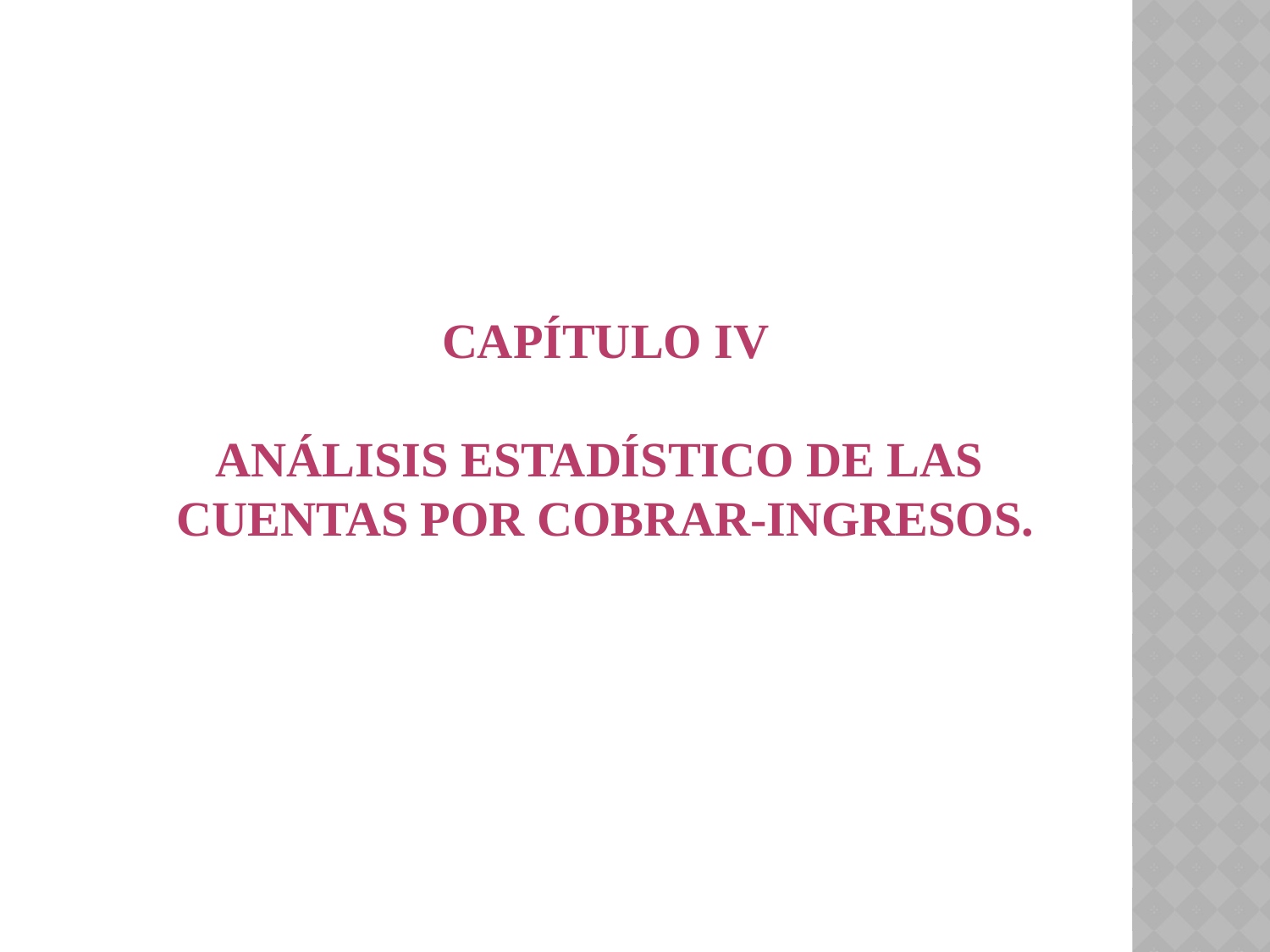

CAPÍTULO IV

ANÁLISIS ESTADÍSTICO DE LAS
CUENTAS POR COBRAR-INGRESOS.